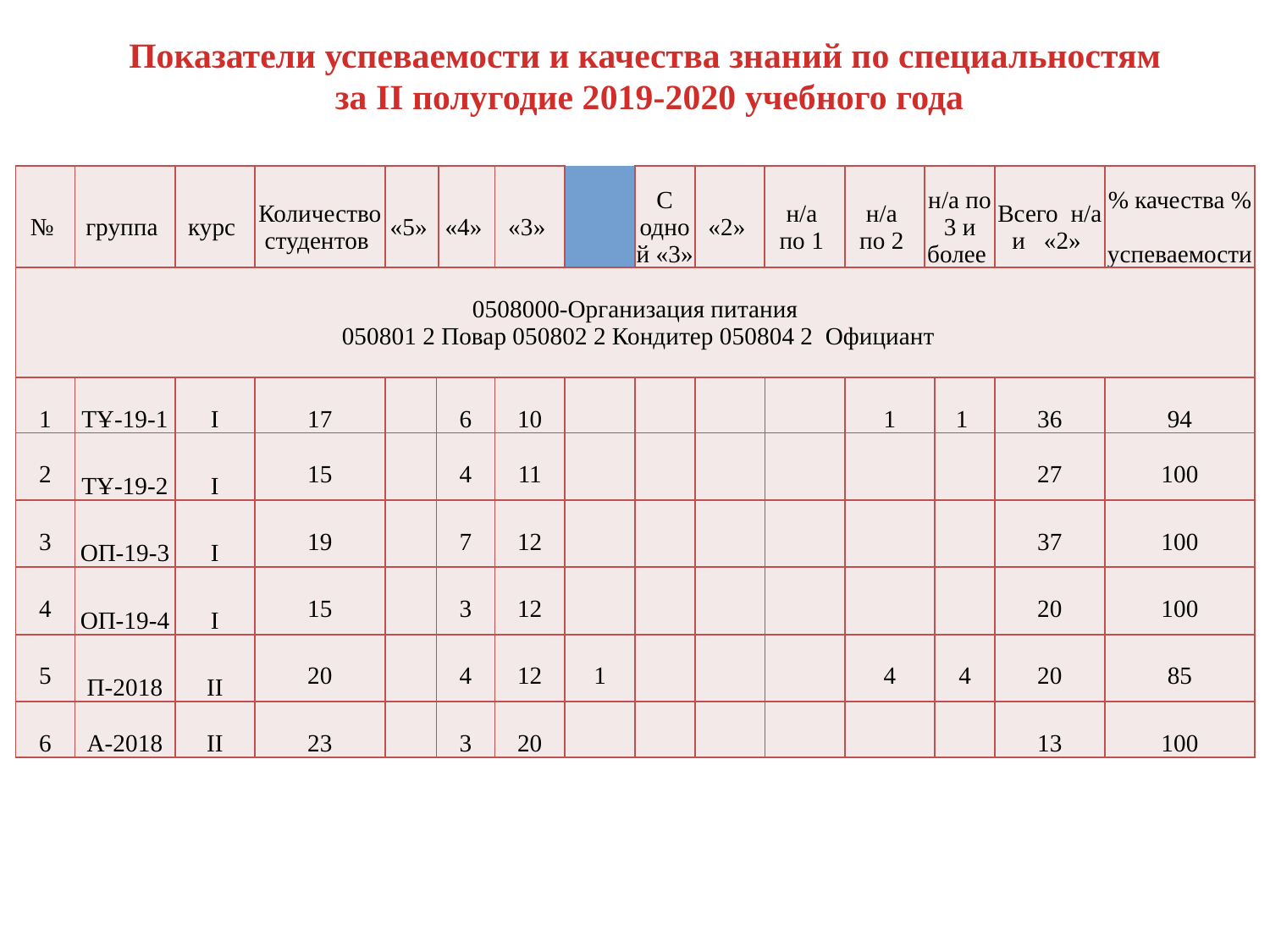

Показатели успеваемости и качества знаний по специальностям
 за II полугодие 2019-2020 учебного года
| № | группа | курс | Количество студентов | «5» | «4» | «3» |  | С одной «3» | «2» | н/а по 1 | н/а по 2 | н/а по 3 и более | Всего н/а и «2» | % качества | % успеваемости |
| --- | --- | --- | --- | --- | --- | --- | --- | --- | --- | --- | --- | --- | --- | --- | --- |
| 0508000-Организация питания 050801 2 Повар 050802 2 Кондитер 050804 2 Официант |  |  |  |  |  |  |  |  |  |  |  |  |  |  |
| --- | --- | --- | --- | --- | --- | --- | --- | --- | --- | --- | --- | --- | --- | --- |
| 1 | ТҰ-19-1 | I | 17 |  | 6 | 10 |  |  |  |  | 1 | 1 | 36 | 94 |
| 2 | ТҰ-19-2 | I | 15 |  | 4 | 11 |  |  |  |  |  |  | 27 | 100 |
| 3 | ОП-19-3 | I | 19 |  | 7 | 12 |  |  |  |  |  |  | 37 | 100 |
| 4 | ОП-19-4 | I | 15 |  | 3 | 12 |  |  |  |  |  |  | 20 | 100 |
| 5 | П-2018 | II | 20 |  | 4 | 12 | 1 |  |  |  | 4 | 4 | 20 | 85 |
| 6 | А-2018 | II | 23 |  | 3 | 20 |  |  |  |  |  |  | 13 | 100 |